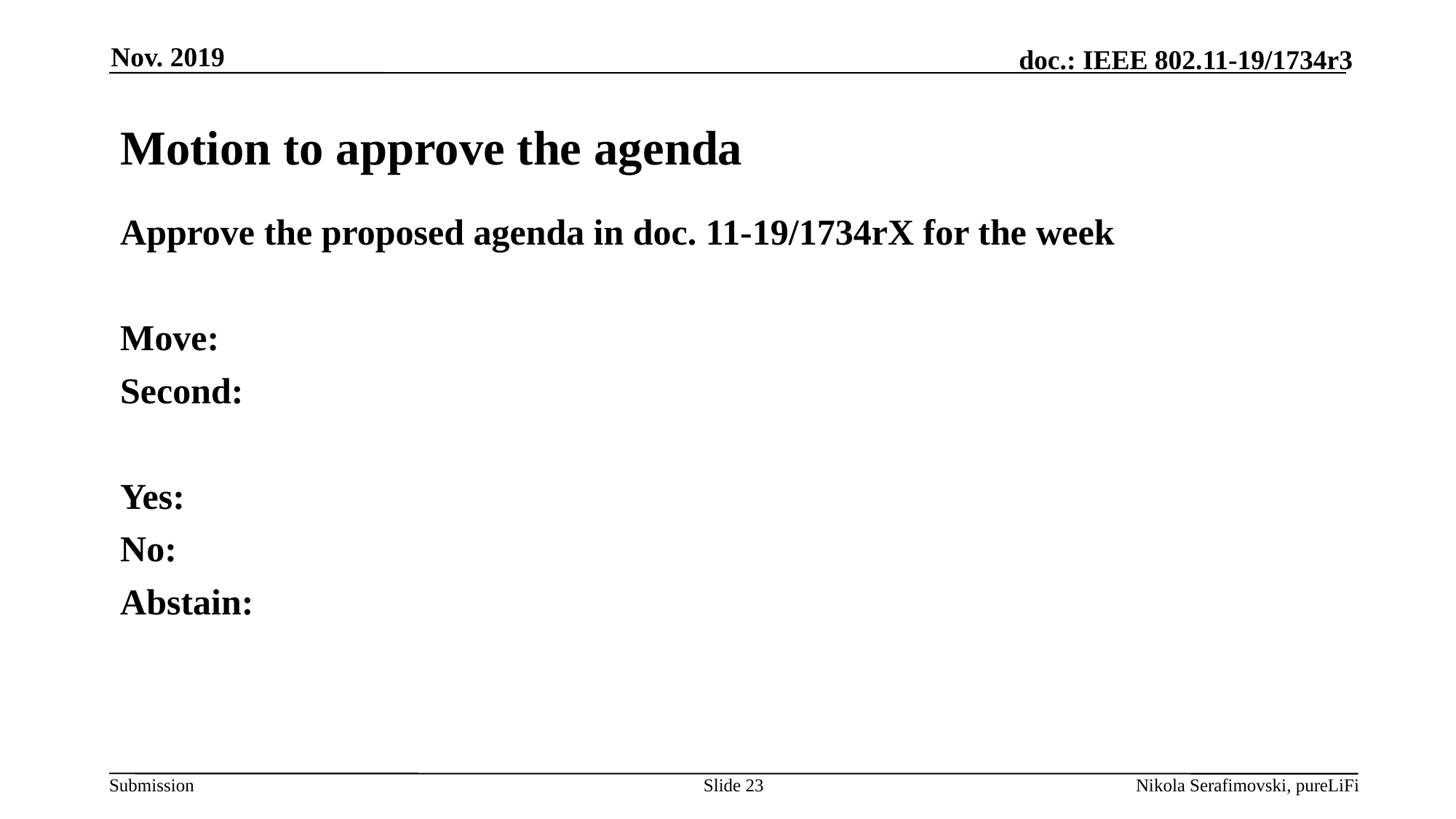

Nov. 2019
# Motion to approve the agenda
Approve the proposed agenda in doc. 11-19/1734rX for the week

Move:
Second:

Yes:
No:
Abstain:

Slide 23
Nikola Serafimovski, pureLiFi